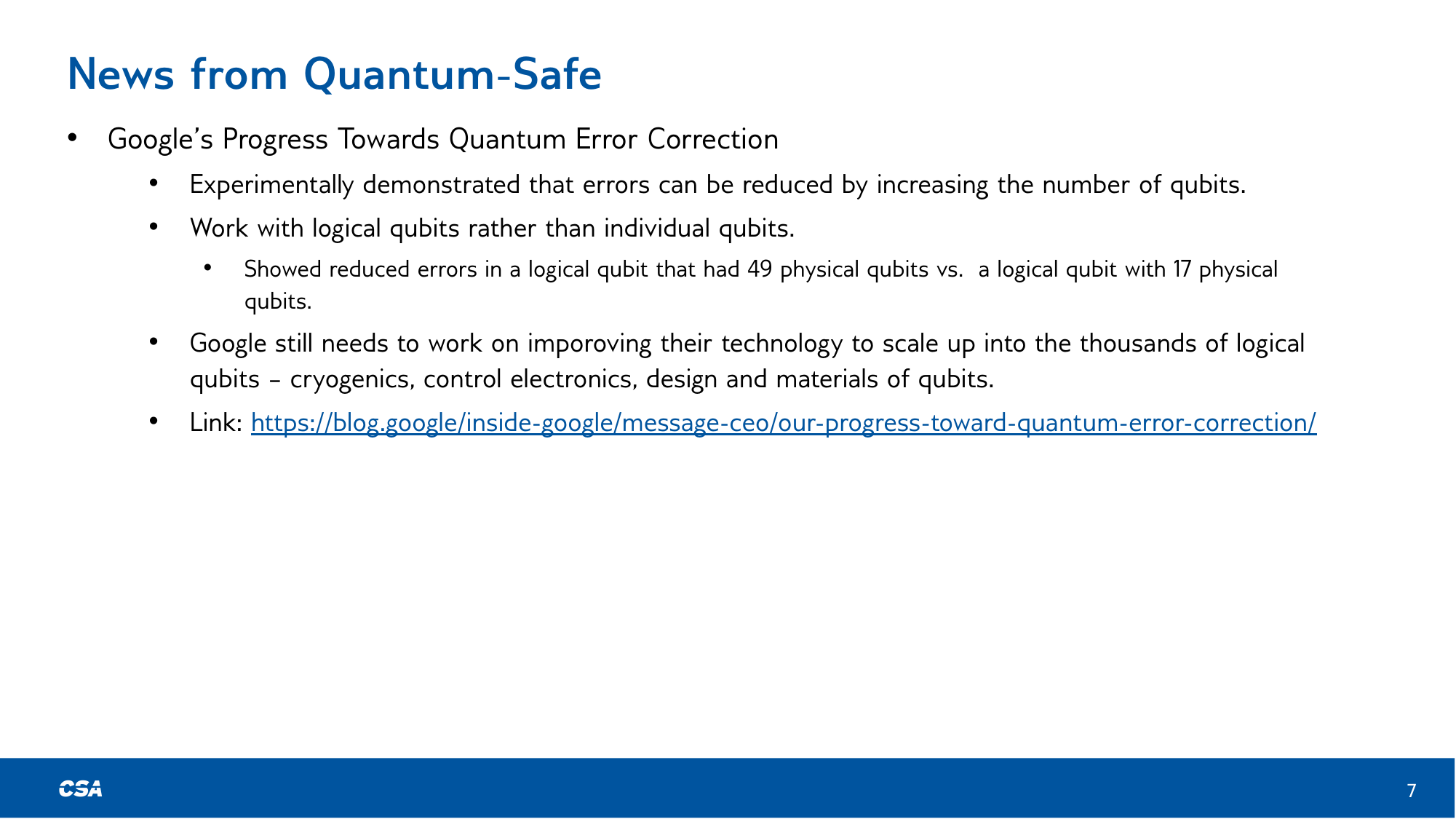

# News from Quantum-Safe
Google’s Progress Towards Quantum Error Correction
Experimentally demonstrated that errors can be reduced by increasing the number of qubits.
Work with logical qubits rather than individual qubits.
Showed reduced errors in a logical qubit that had 49 physical qubits vs.  a logical qubit with 17 physical qubits.
Google still needs to work on imporoving their technology to scale up into the thousands of logical qubits – cryogenics, control electronics, design and materials of qubits.
Link: https://blog.google/inside-google/message-ceo/our-progress-toward-quantum-error-correction/